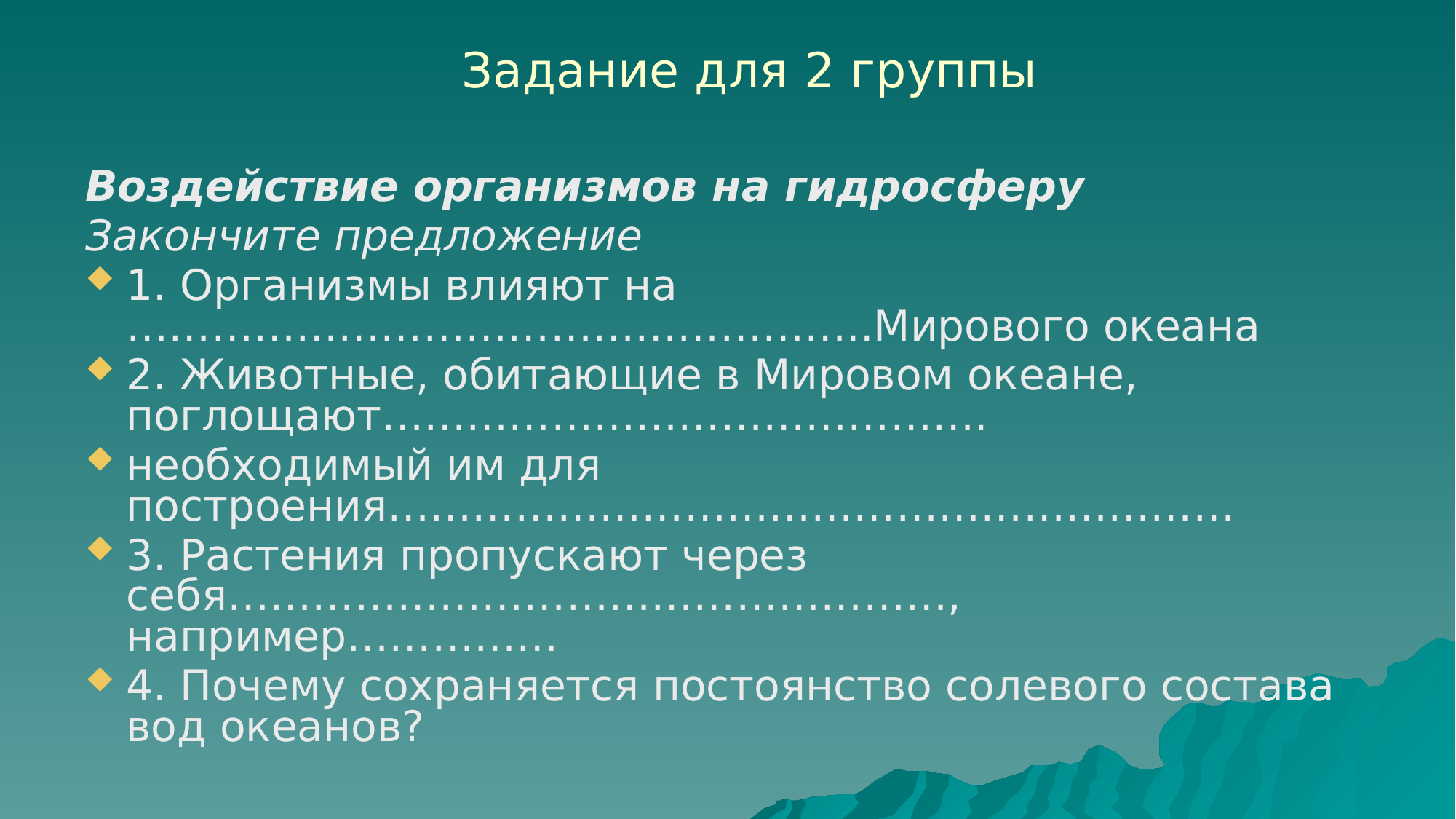

Задание для 2 группы
Воздействие организмов на гидросферу
Закончите предложение
1. Организмы влияют на ……………………………………………..Мирового океана
2. Животные, обитающие в Мировом океане, поглощают…………………………………….
необходимый им для построения……………………………………………………
3. Растения пропускают через себя……………………………………………, например……………
4. Почему сохраняется постоянство солевого состава вод океанов?